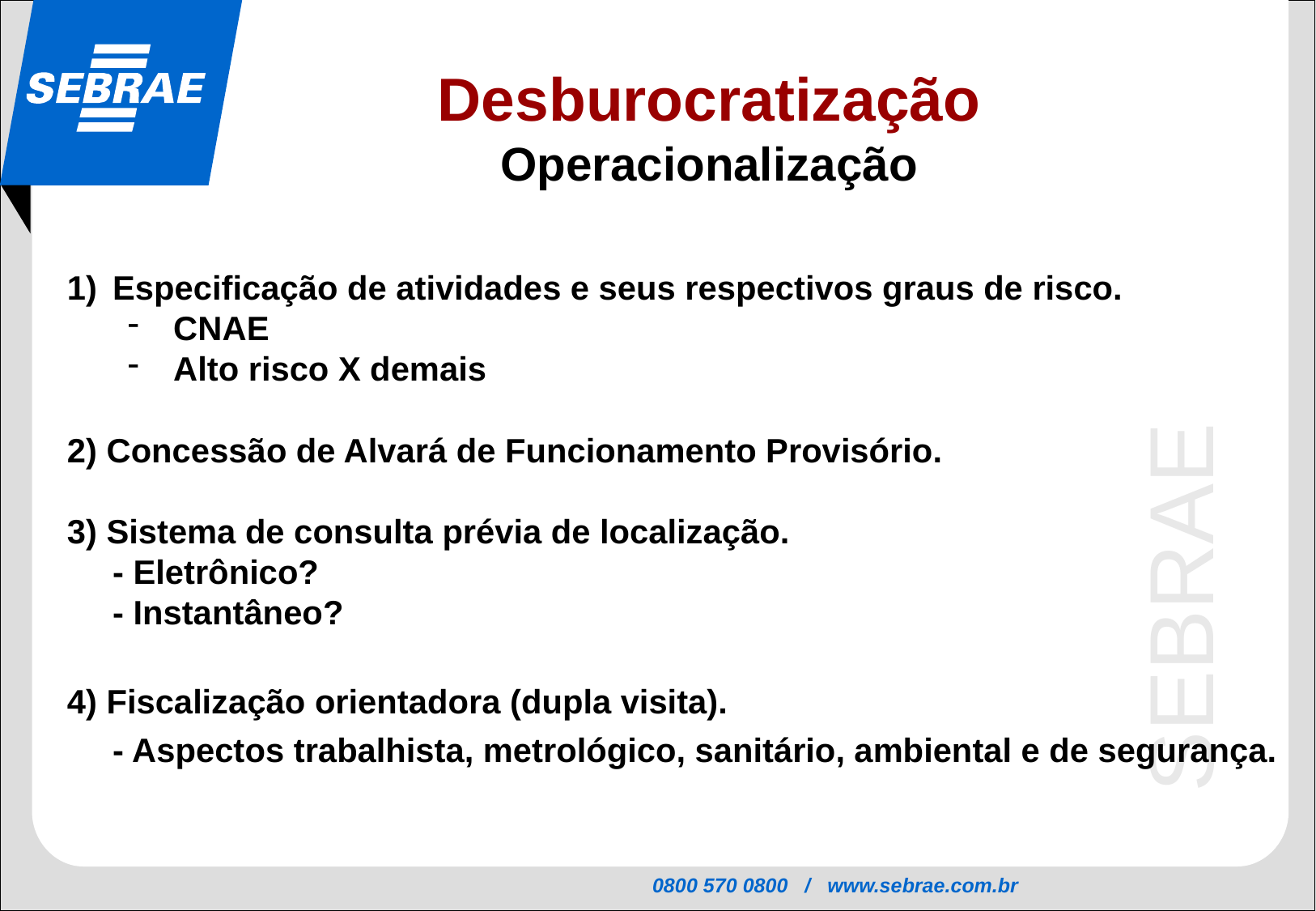

Desburocratização
Operacionalização
Especificação de atividades e seus respectivos graus de risco.
CNAE
Alto risco X demais

2) Concessão de Alvará de Funcionamento Provisório.

3) Sistema de consulta prévia de localização.
	- Eletrônico?
	- Instantâneo?

4) Fiscalização orientadora (dupla visita).
	- Aspectos trabalhista, metrológico, sanitário, ambiental e de segurança.